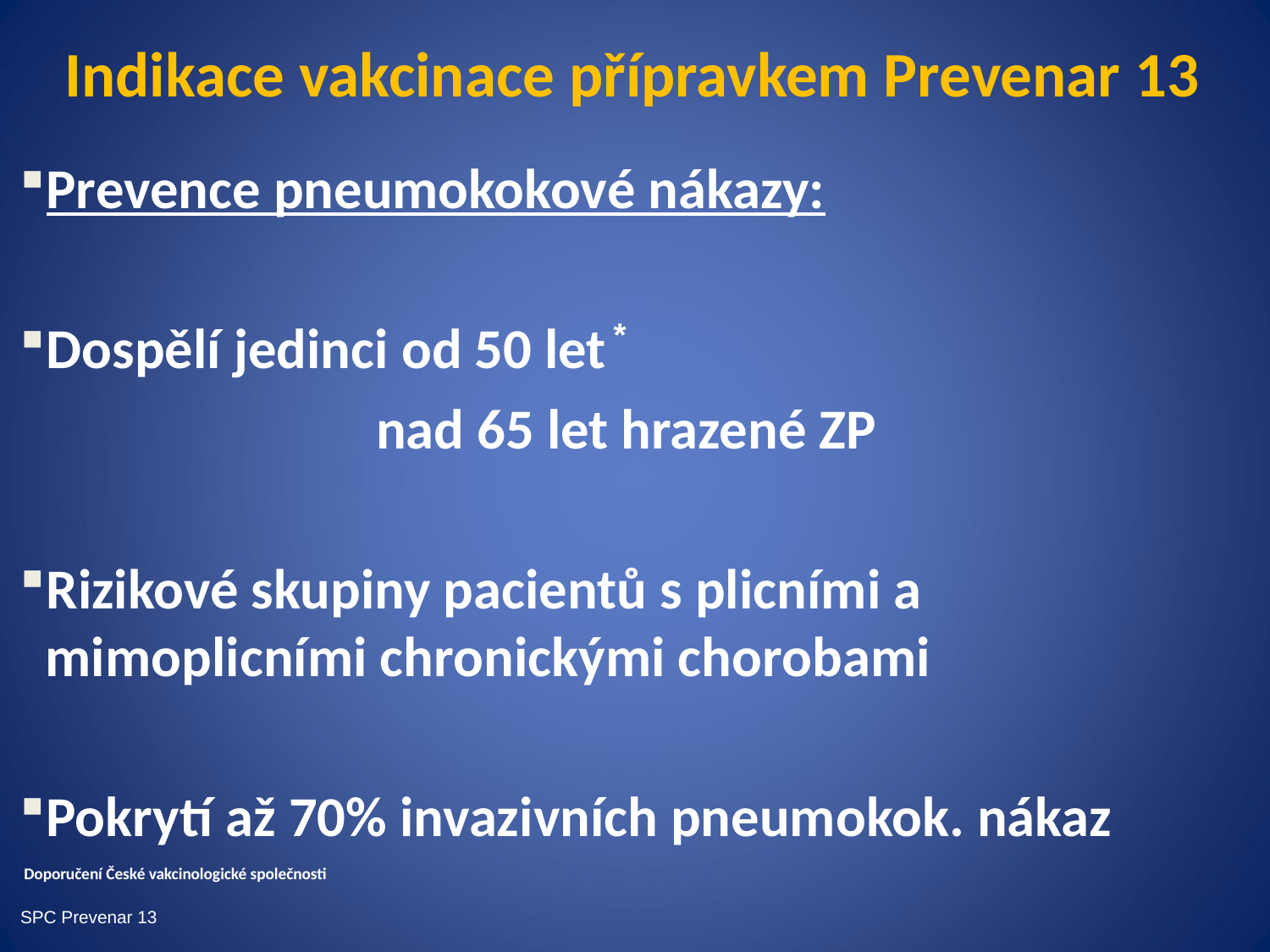

Indikace vakcinace přípravkem Prevenar 13
Prevence pneumokokové nákazy:

Dospělí jedinci od 50 let ⃰
                            nad 65 let hrazené ZP

Rizikové skupiny pacientů s plicními a mimoplicními chronickými chorobami

Pokrytí až 70% invazivních pneumokok. nákaz
 Doporučení České vakcinologické společnosti
SPC Prevenar 13